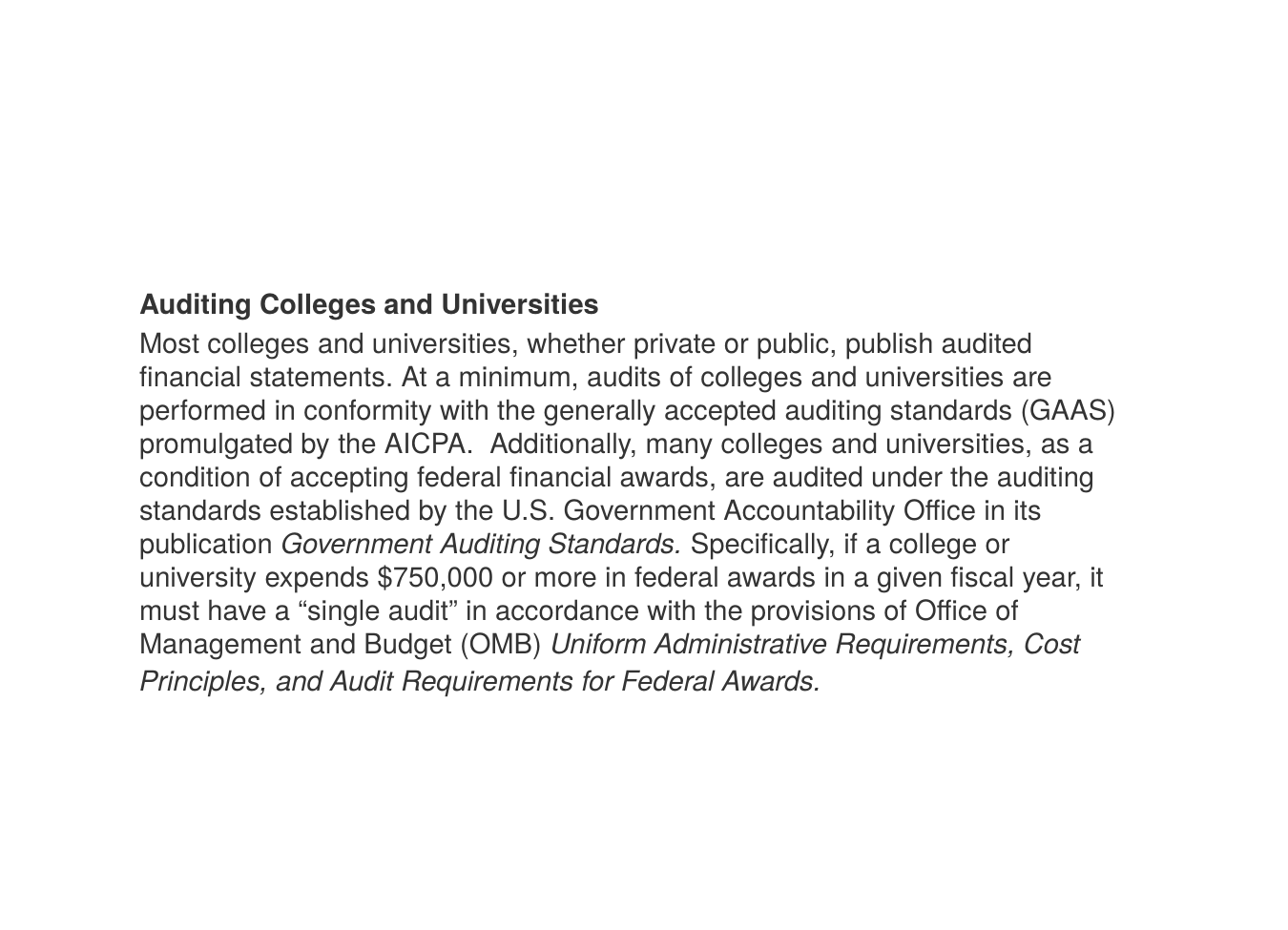

Auditing Colleges and Universities
Most colleges and universities, whether private or public, publish audited financial statements. At a minimum, audits of colleges and universities are performed in conformity with the generally accepted auditing standards (GAAS) promulgated by the AICPA.  Additionally, many colleges and universities, as a condition of accepting federal financial awards, are audited under the auditing standards established by the U.S. Government Accountability Office in its publication Government Auditing Standards. Specifically, if a college or university expends $750,000 or more in federal awards in a given fiscal year, it must have a “single audit” in accordance with the provisions of Office of Management and Budget (OMB) Uniform Administrative Requirements, Cost Principles, and Audit Requirements for Federal Awards.